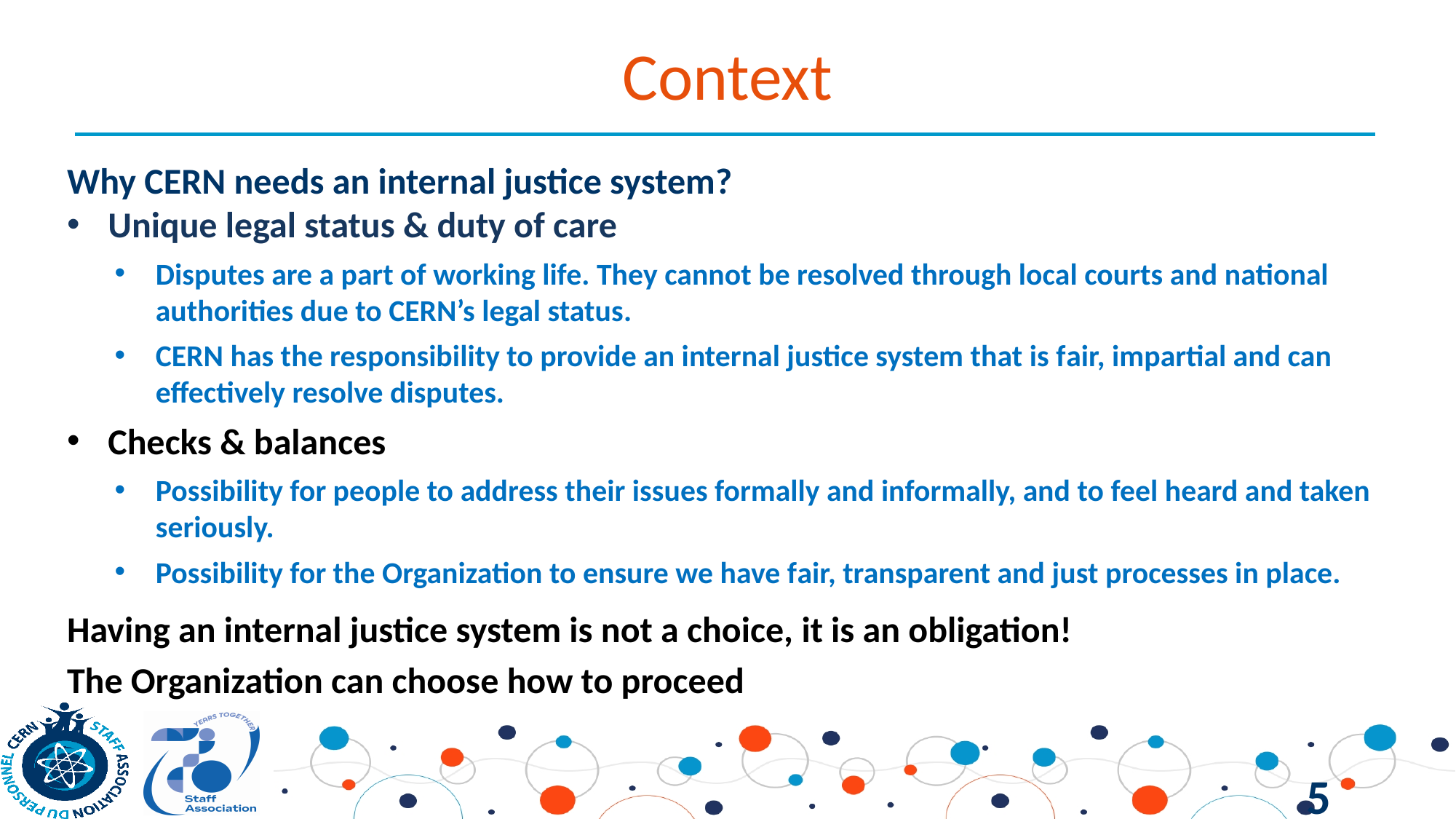

# Context
Why CERN needs an internal justice system?
Unique legal status & duty of care
Disputes are a part of working life. They cannot be resolved through local courts and national authorities due to CERN’s legal status.
CERN has the responsibility to provide an internal justice system that is fair, impartial and can effectively resolve disputes.
Checks & balances
Possibility for people to address their issues formally and informally, and to feel heard and taken seriously.
Possibility for the Organization to ensure we have fair, transparent and just processes in place.
Having an internal justice system is not a choice, it is an obligation!
The Organization can choose how to proceed